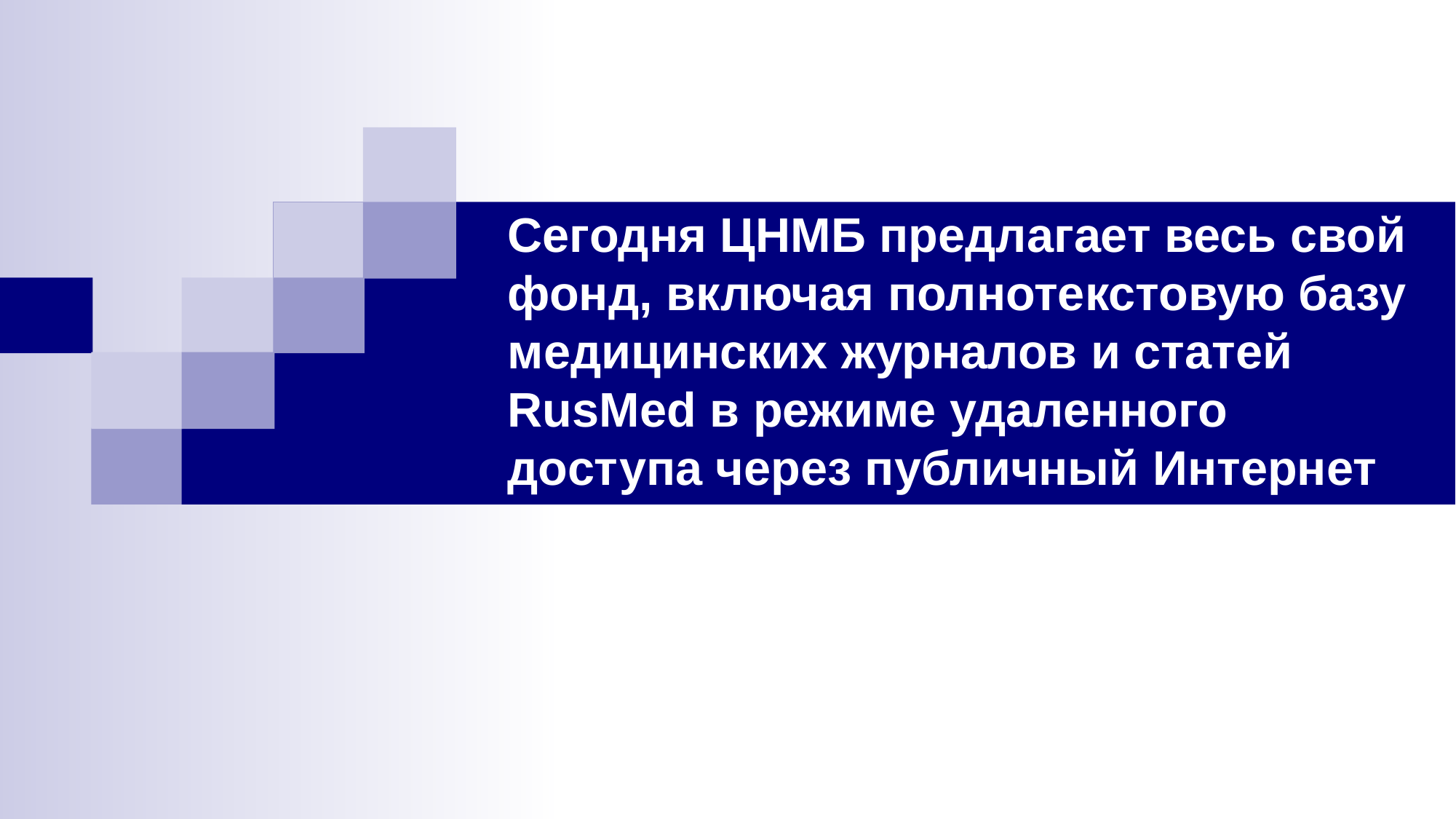

# Сегодня ЦНМБ предлагает весь свой фонд, включая полнотекстовую базу медицинских журналов и статей RusMed в режиме удаленного доступа через публичный Интернет